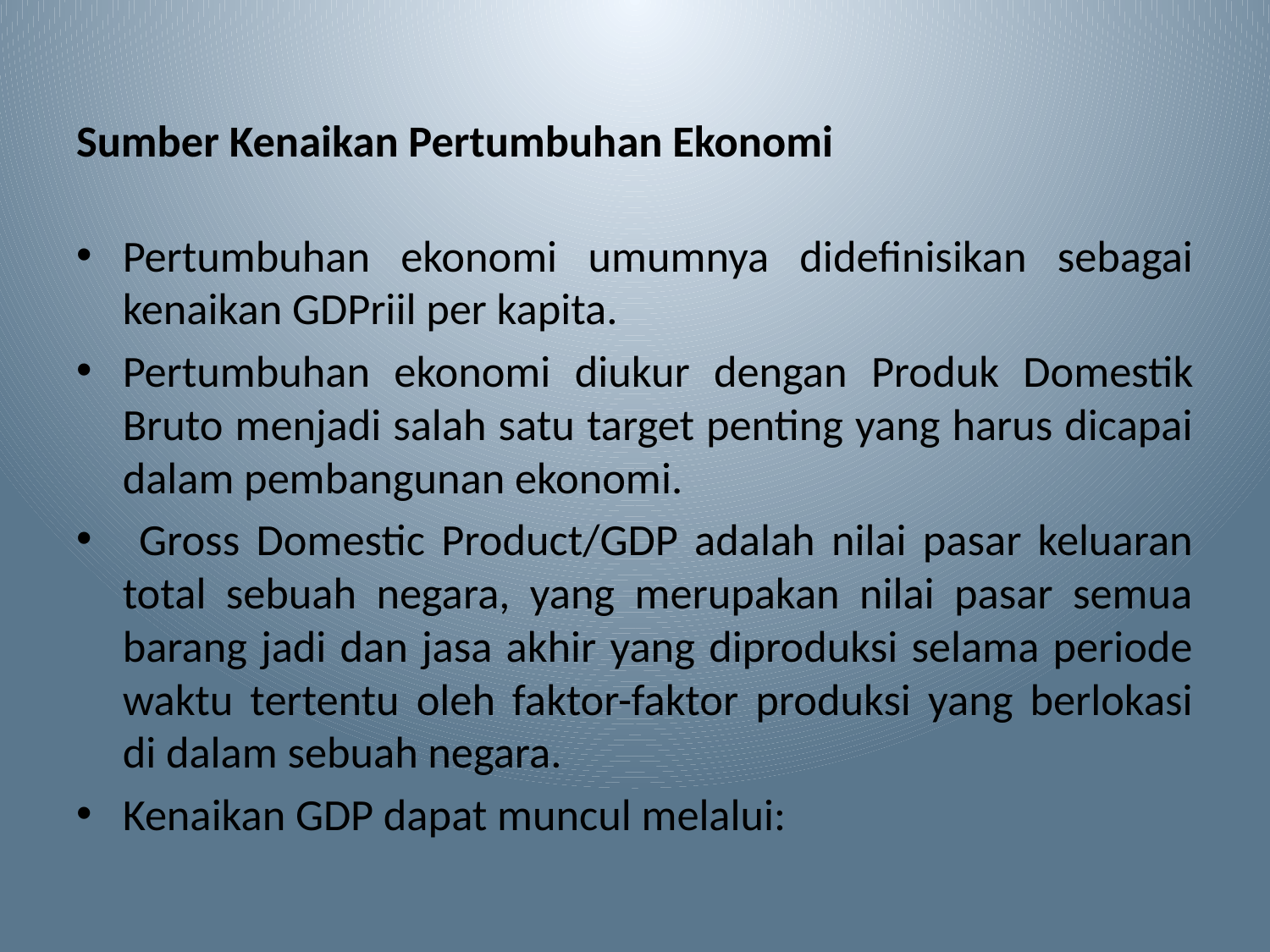

Sumber Kenaikan Pertumbuhan Ekonomi

Pertumbuhan ekonomi umumnya didefinisikan sebagai kenaikan GDPriil per kapita.
Pertumbuhan ekonomi diukur dengan Produk Domestik Bruto menjadi salah satu target penting yang harus dicapai dalam pembangunan ekonomi.
 Gross Domestic Product/GDP adalah nilai pasar keluaran total sebuah negara, yang merupakan nilai pasar semua barang jadi dan jasa akhir yang diproduksi selama periode waktu tertentu oleh faktor-faktor produksi yang berlokasi di dalam sebuah negara.
Kenaikan GDP dapat muncul melalui: